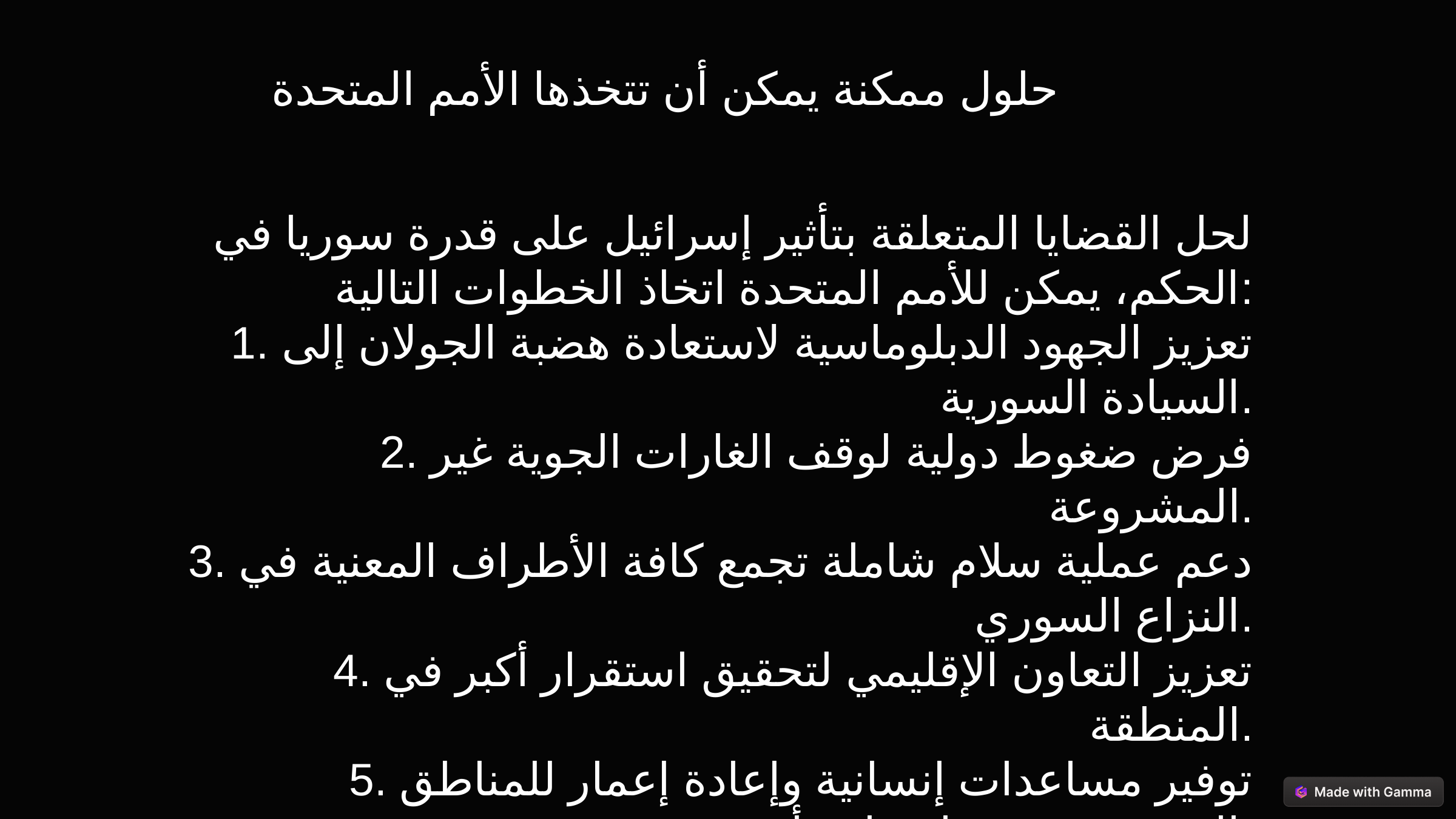

حلول ممكنة يمكن أن تتخذها الأمم المتحدة
لحل القضايا المتعلقة بتأثير إسرائيل على قدرة سوريا في الحكم، يمكن للأمم المتحدة اتخاذ الخطوات التالية:
1. تعزيز الجهود الدبلوماسية لاستعادة هضبة الجولان إلى السيادة السورية.
2. فرض ضغوط دولية لوقف الغارات الجوية غير المشروعة.
3. دعم عملية سلام شاملة تجمع كافة الأطراف المعنية في النزاع السوري.
4. تعزيز التعاون الإقليمي لتحقيق استقرار أكبر في المنطقة.
5. توفير مساعدات إنسانية وإعادة إعمار للمناطق المتضررة تحت إشراف أممي.